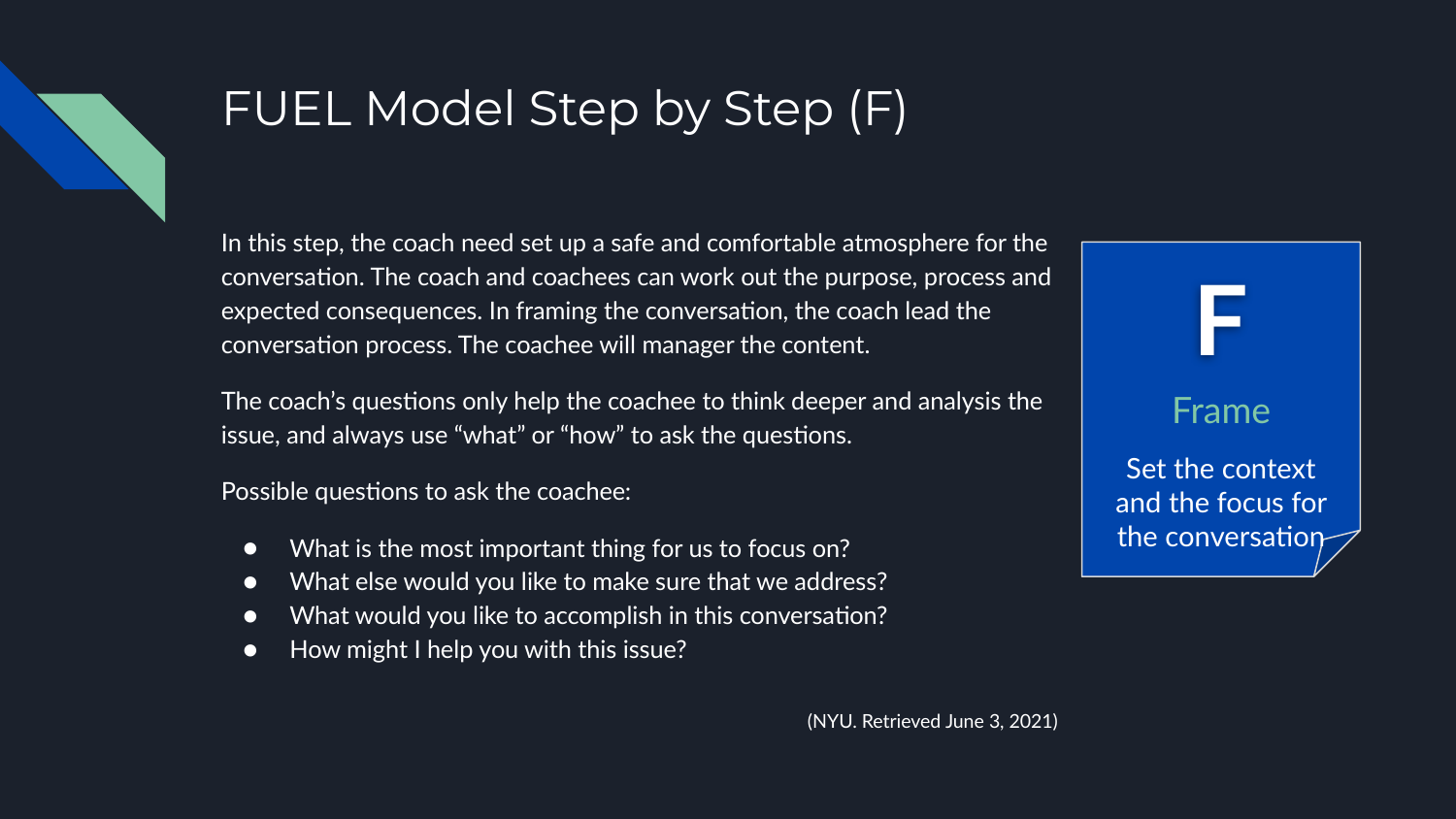

# FUEL Model Step by Step (F)
In this step, the coach need set up a safe and comfortable atmosphere for the conversation. The coach and coachees can work out the purpose, process and expected consequences. In framing the conversation, the coach lead the conversation process. The coachee will manager the content.
The coach’s questions only help the coachee to think deeper and analysis the issue, and always use “what” or “how” to ask the questions.
Possible questions to ask the coachee:
What is the most important thing for us to focus on?
What else would you like to make sure that we address?
What would you like to accomplish in this conversation?
How might I help you with this issue?
(NYU. Retrieved June 3, 2021)

F
Frame
Set the context and the focus for the conversation